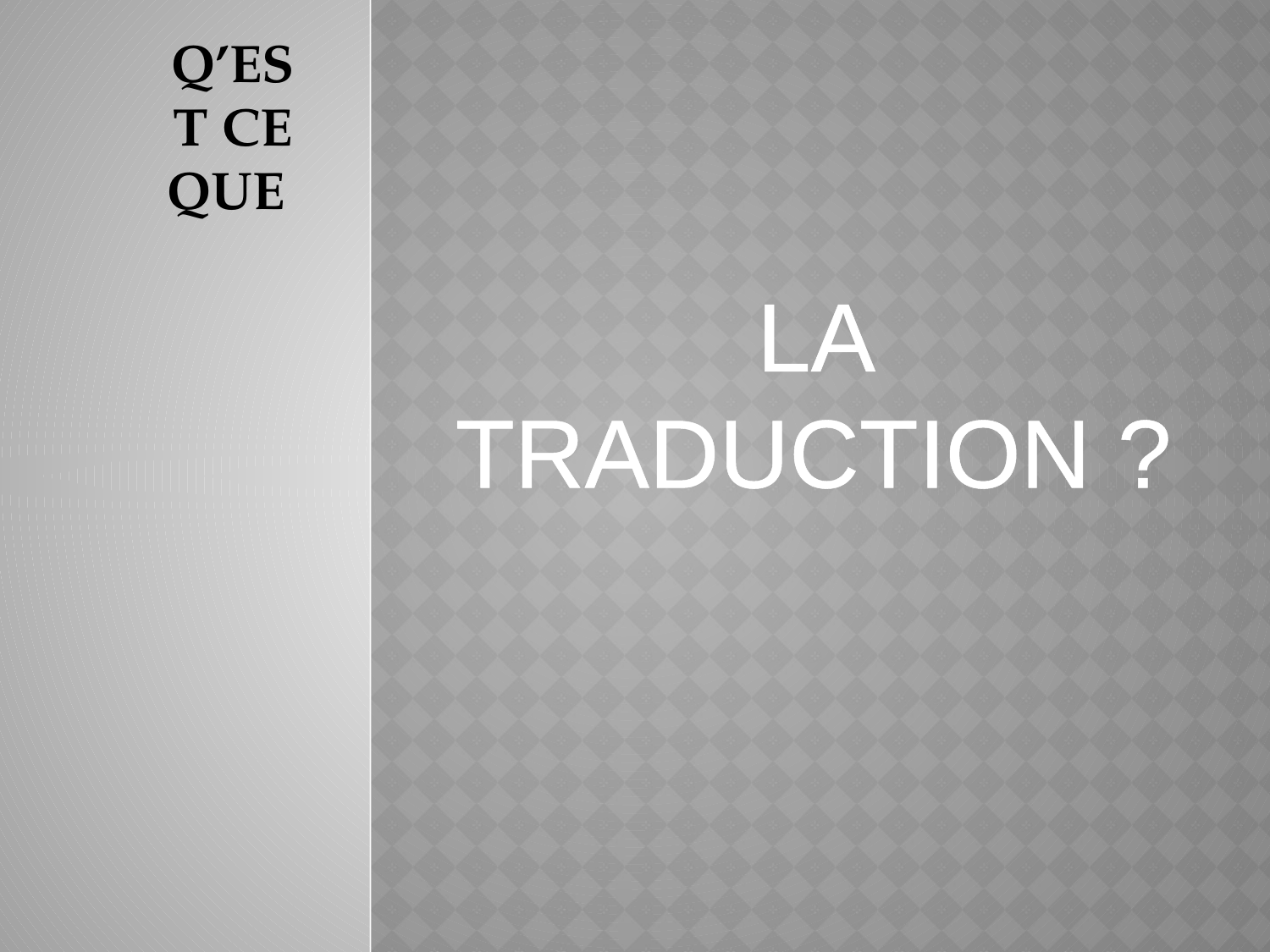

Q’EST CE QUE
# LA TRADUCTION ?